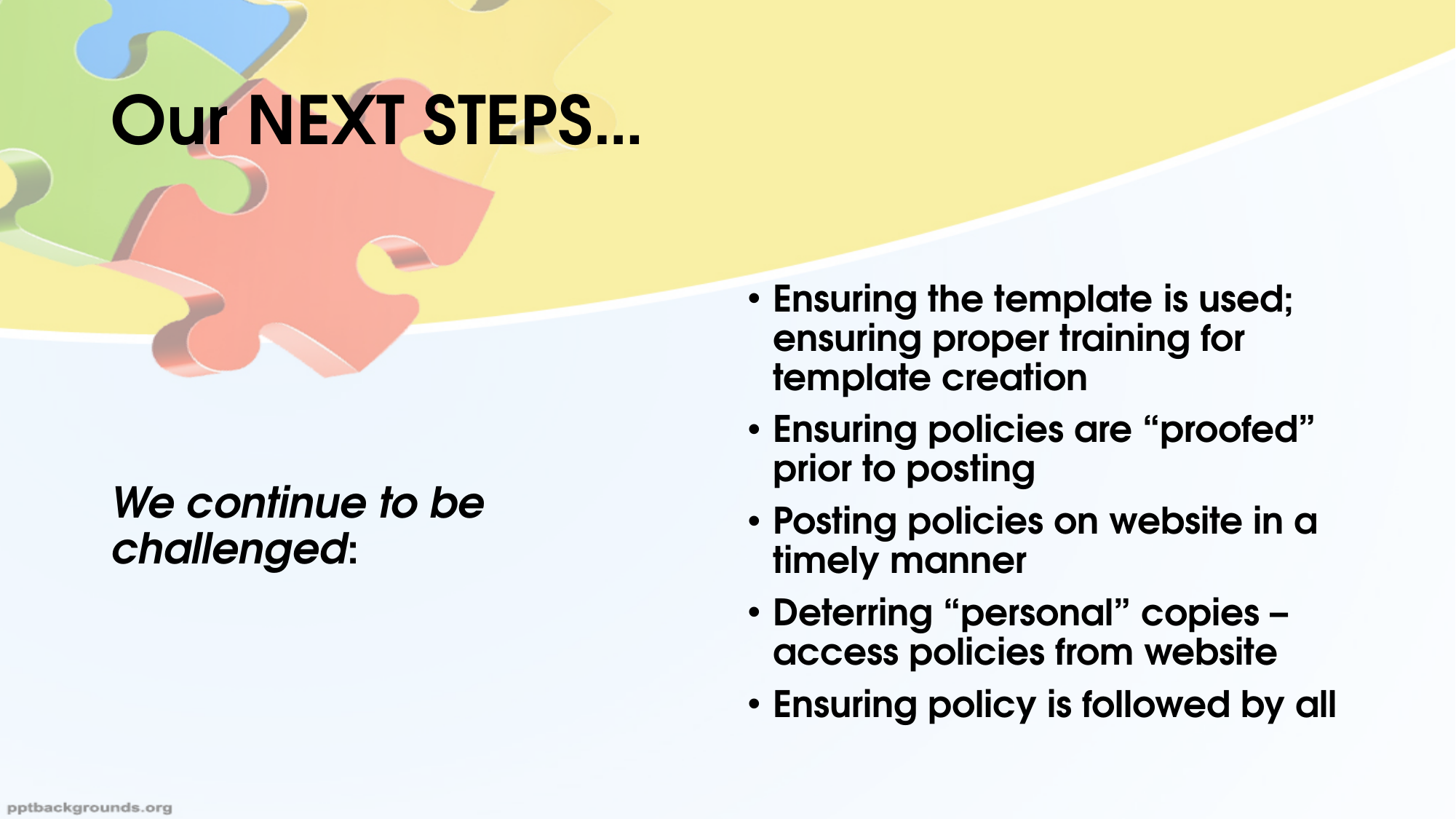

# Our NEXT STEPS…

Ensuring the template is used; ensuring proper training for template creation
Ensuring policies are “proofed” prior to posting
Posting policies on website in a timely manner
Deterring “personal” copies – access policies from website
Ensuring policy is followed by all

We continue to be challenged: